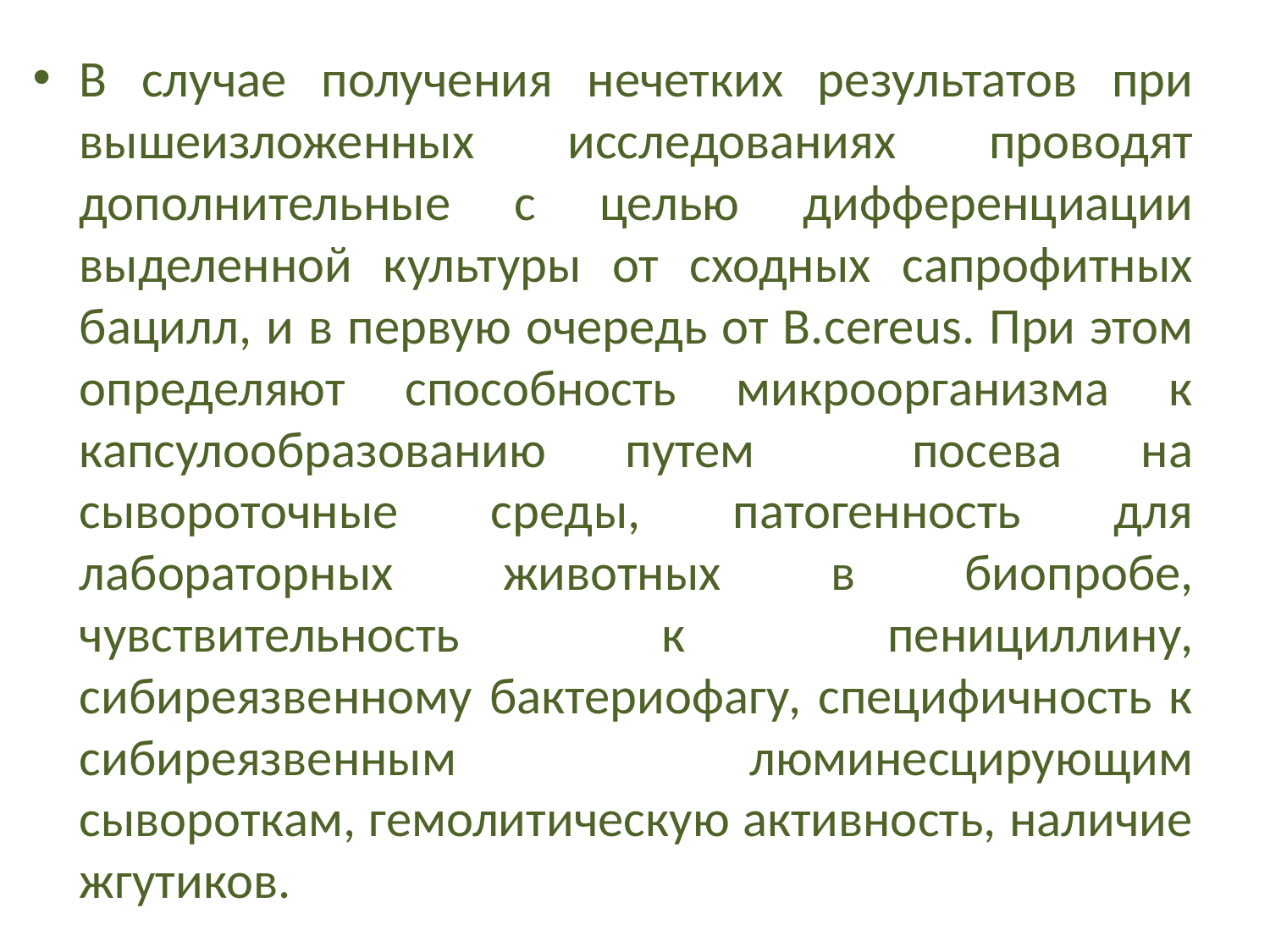

В случае получения нечетких результатов при вышеизложенных исследованиях проводят дополнительные с целью дифференциации выделенной культуры от сходных сапрофитных бацилл, и в первую очередь от В.cereus. При этом определяют способность микроорганизма к капсулообразованию путем  посева на сывороточные среды, патогенность для лабораторных животных в биопробе, чувствительность к пенициллину, сибиреязвенному бактериофагу, специфичность к сибиреязвенным люминесцирующим сывороткам, гемолитическую активность, наличие жгутиков.